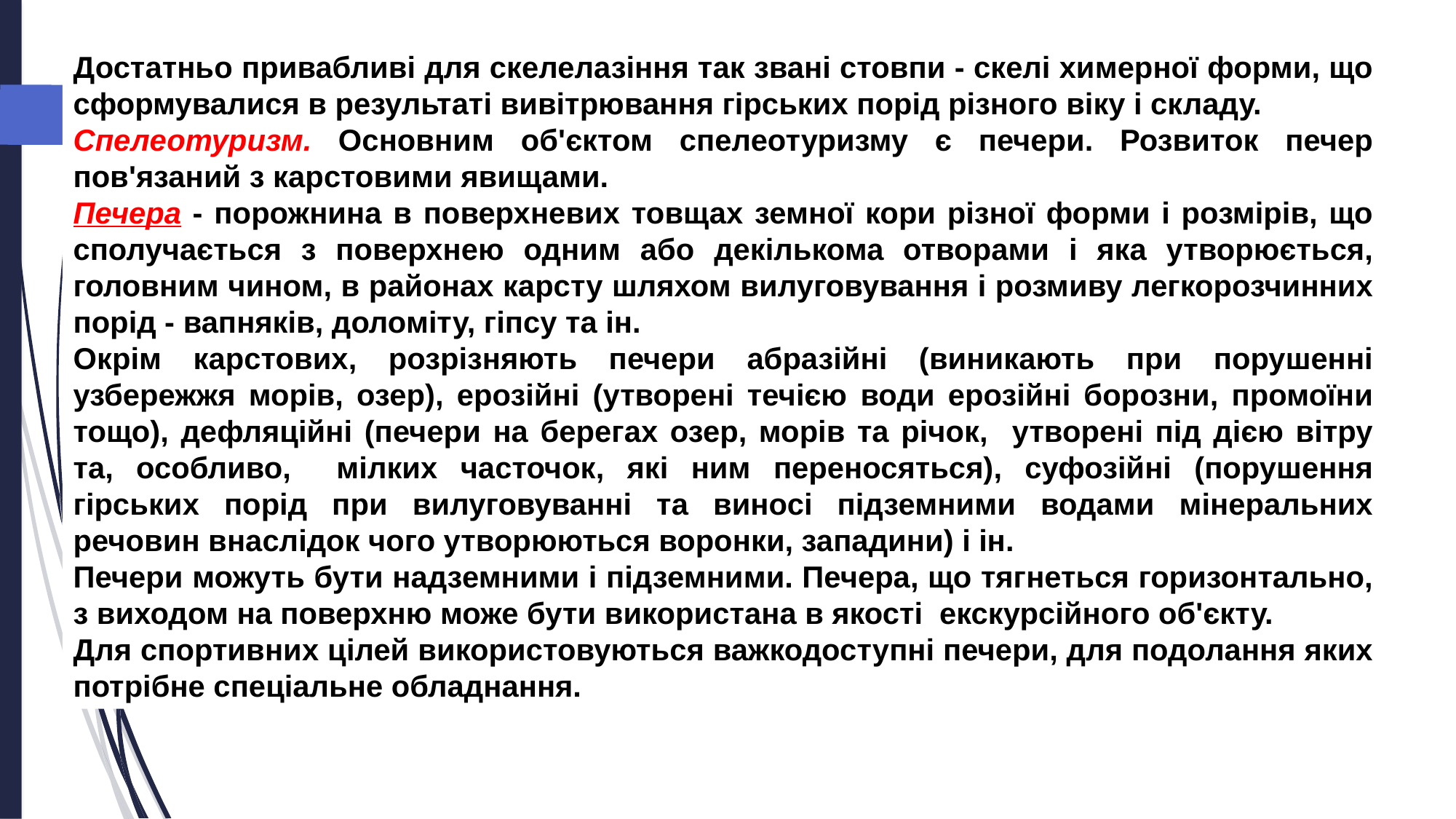

Достатньо привабливі для скелелазіння так звані стовпи - скелі химерної форми, що сформувалися в результаті вивітрювання гірських порід різного віку і складу.
Спелеотуризм. Основним об'єктом спелеотуризму є печери. Розвиток печер пов'язаний з карстовими явищами.
Печера - порожнина в поверхневих товщах земної кори різної форми і розмірів, що сполучається з поверхнею одним або декількома отворами і яка утворюється, головним чином, в районах карсту шляхом вилуговування і розмиву легкорозчинних порід - вапняків, доломіту, гіпсу та ін.
Окрім карстових, розрізняють печери абразійні (виникають при порушенні узбережжя морів, озер), ерозійні (утворені течією води ерозійні борозни, промоїни тощо), дефляційні (печери на берегах озер, морів та річок,  утворені під дією вітру та, особливо,  мілких часточок, які ним переносяться), суфозійні (порушення гірських порід при вилуговуванні та виносі підземними водами мінеральних речовин внаслідок чого утворюються воронки, западини) і ін.
Печери можуть бути надземними і підземними. Печера, що тягнеться горизонтально, з виходом на поверхню може бути використана в якості  екскурсійного об'єкту.
Для спортивних цілей використовуються важкодоступні печери, для подолання яких потрібне спеціальне обладнання.